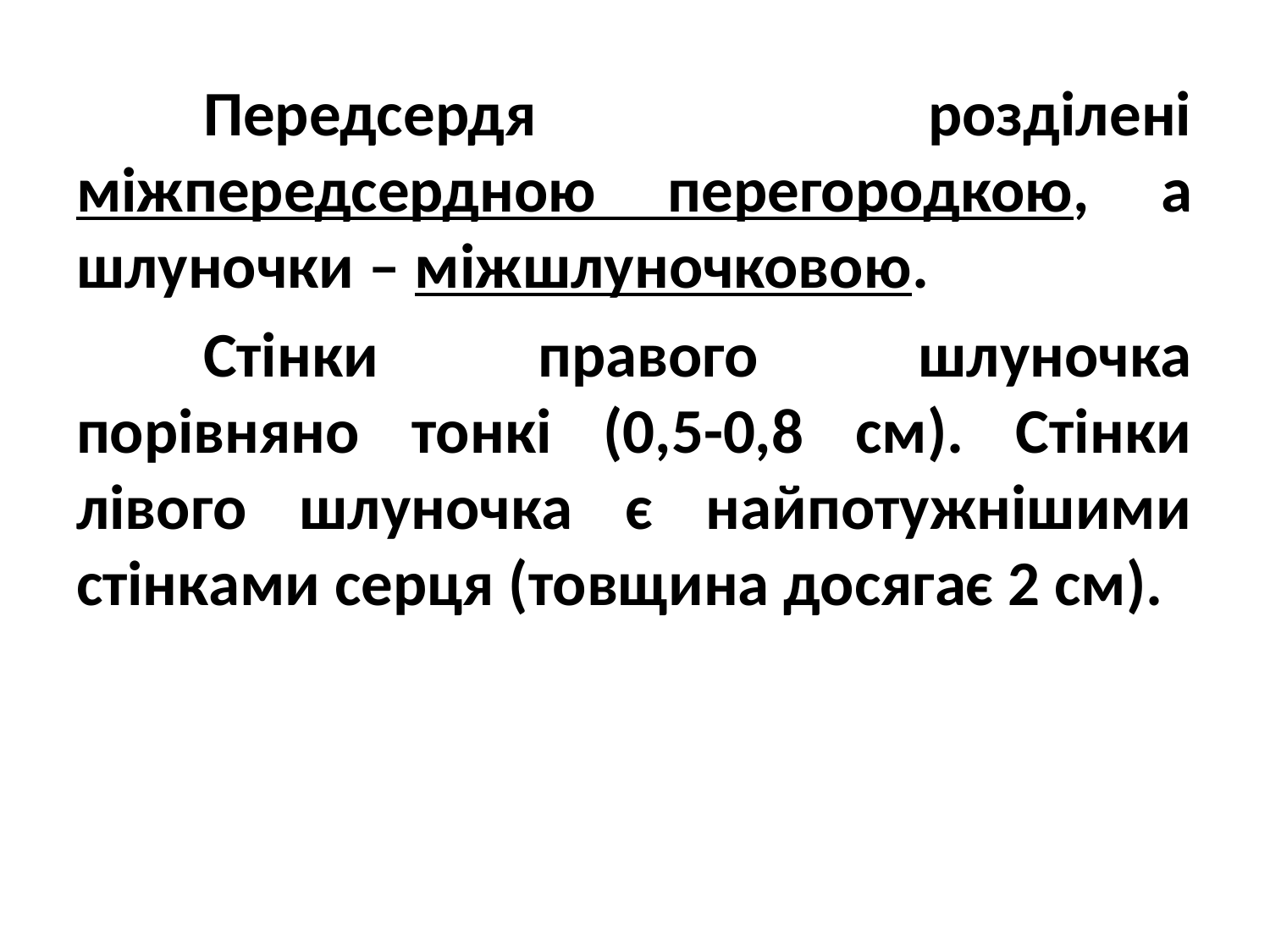

Передсердя розділені міжпередсердною перегородкою, а шлуночки – міжшлуночковою.
	Стінки правого шлуночка порівняно тонкі (0,5-0,8 см). Стінки лівого шлуночка є найпотужнішими стінками серця (товщина досягає 2 см).